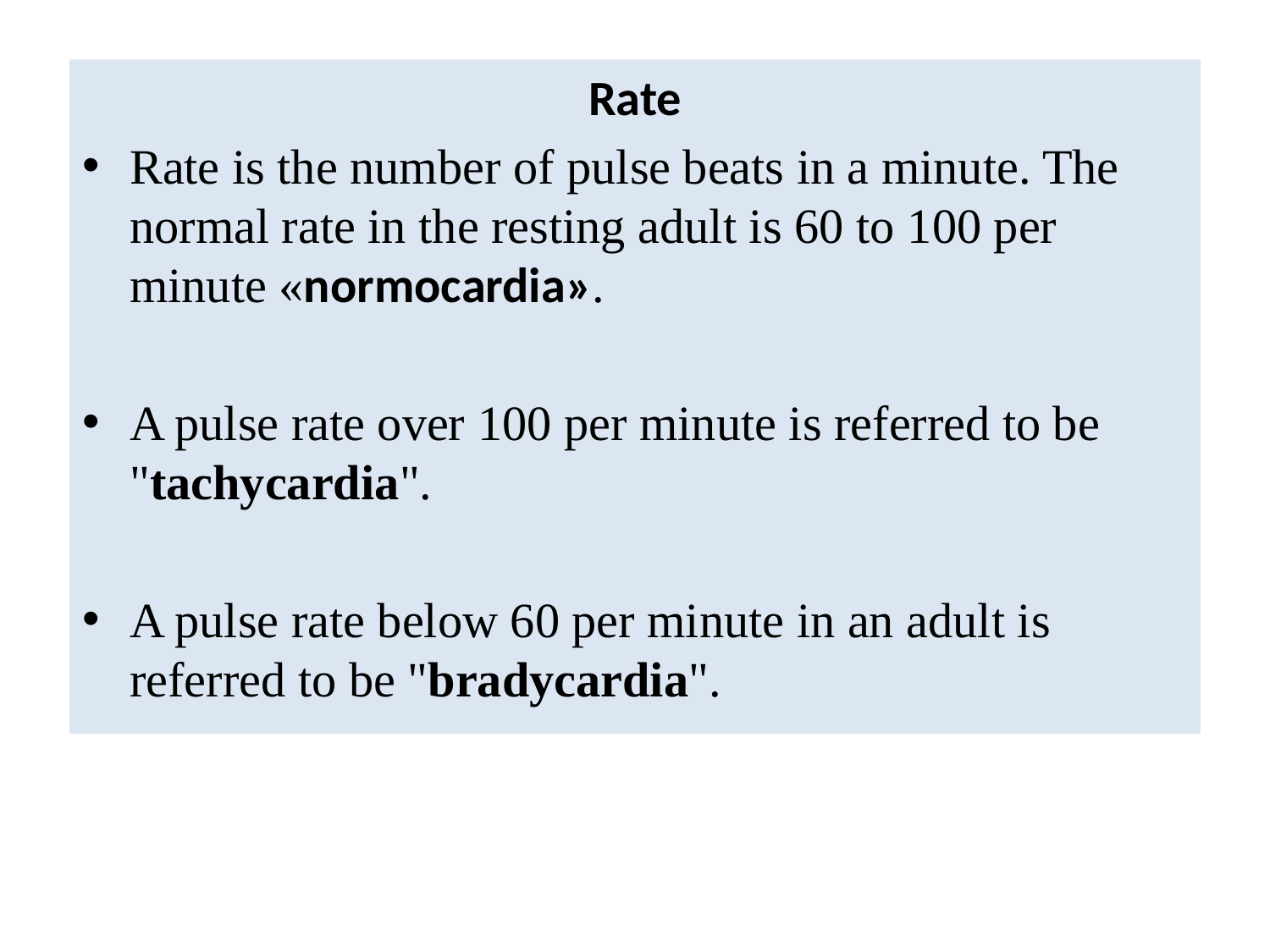

#
Rate
Rate is the number of pulse beats in a minute. The normal rate in the resting adult is 60 to 100 per minute «normocardia».

A pulse rate over 100 per minute is referred to be "tachycardia".

A pulse rate below 60 per minute in an adult is referred to be "bradycardia".